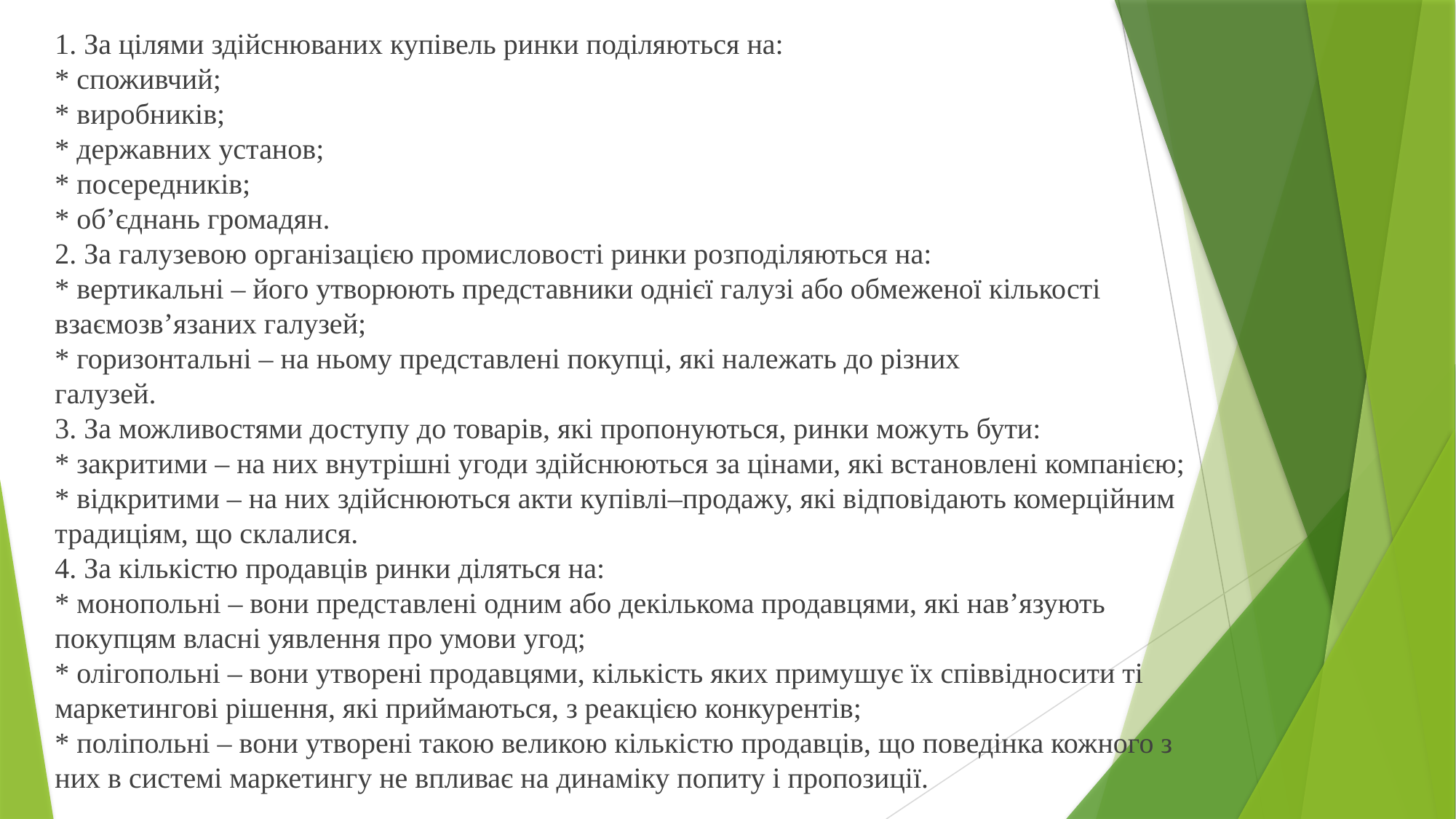

1. За цілями здійснюваних купівель ринки поділяються на:
* споживчий;
* виробників;
* державних установ;
* посередників;
* об’єднань громадян.
2. За галузевою організацією промисловості ринки розподіляються на:
* вертикальні – його утворюють представники однієї галузі або обмеженої кількості взаємозв’язаних галузей;
* горизонтальні – на ньому представлені покупці, які належать до різних
галузей.
3. За можливостями доступу до товарів, які пропонуються, ринки можуть бути:
* закритими – на них внутрішні угоди здійснюються за цінами, які встановлені компанією;
* відкритими – на них здійснюються акти купівлі–продажу, які відповідають комерційним традиціям, що склалися.
4. За кількістю продавців ринки діляться на:
* монопольні – вони представлені одним або декількома продавцями, які нав’язують покупцям власні уявлення про умови угод;
* олігопольні – вони утворені продавцями, кількість яких примушує їх співвідносити ті маркетингові рішення, які приймаються, з реакцією конкурентів;
* поліпольні – вони утворені такою великою кількістю продавців, що поведінка кожного з них в системі маркетингу не впливає на динаміку попиту і пропозиції.